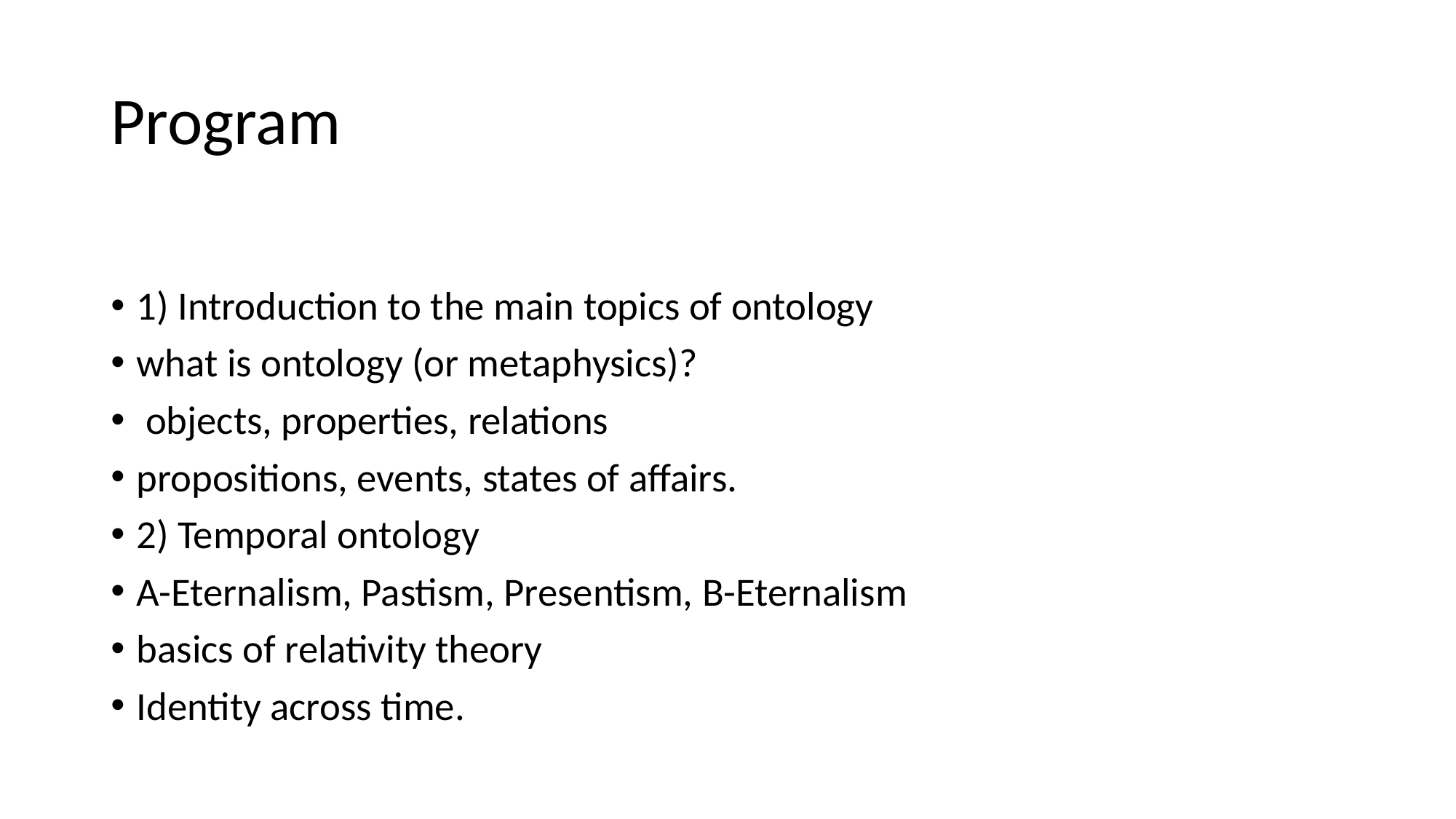

# Program

1) Introduction to the main topics of ontology
what is ontology (or metaphysics)?
 objects, properties, relations
propositions, events, states of affairs.
2) Temporal ontology
A-Eternalism, Pastism, Presentism, B-Eternalism
basics of relativity theory
Identity across time.